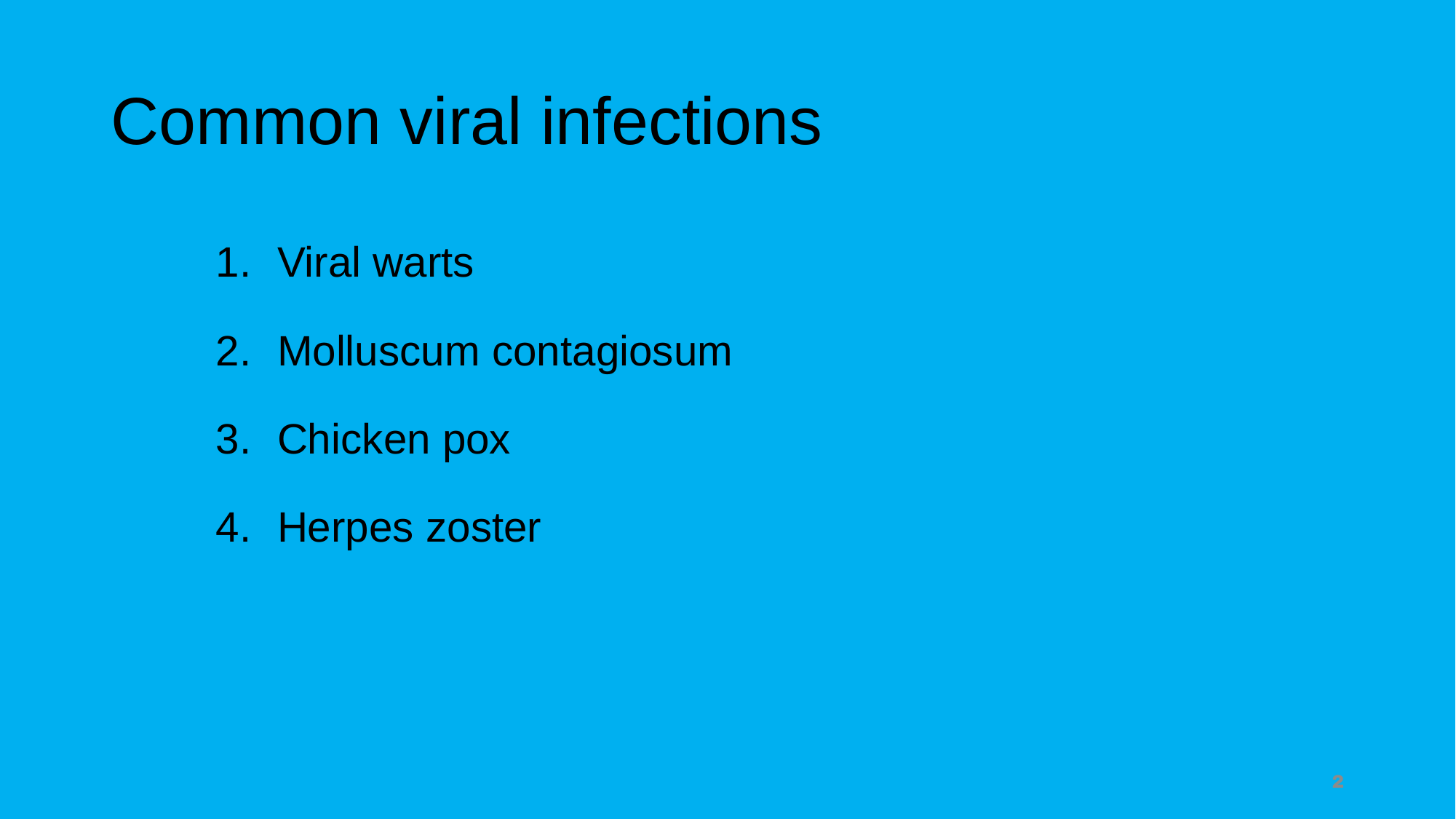

# Common viral infections
Viral warts
Molluscum contagiosum
Chicken pox
Herpes zoster

2